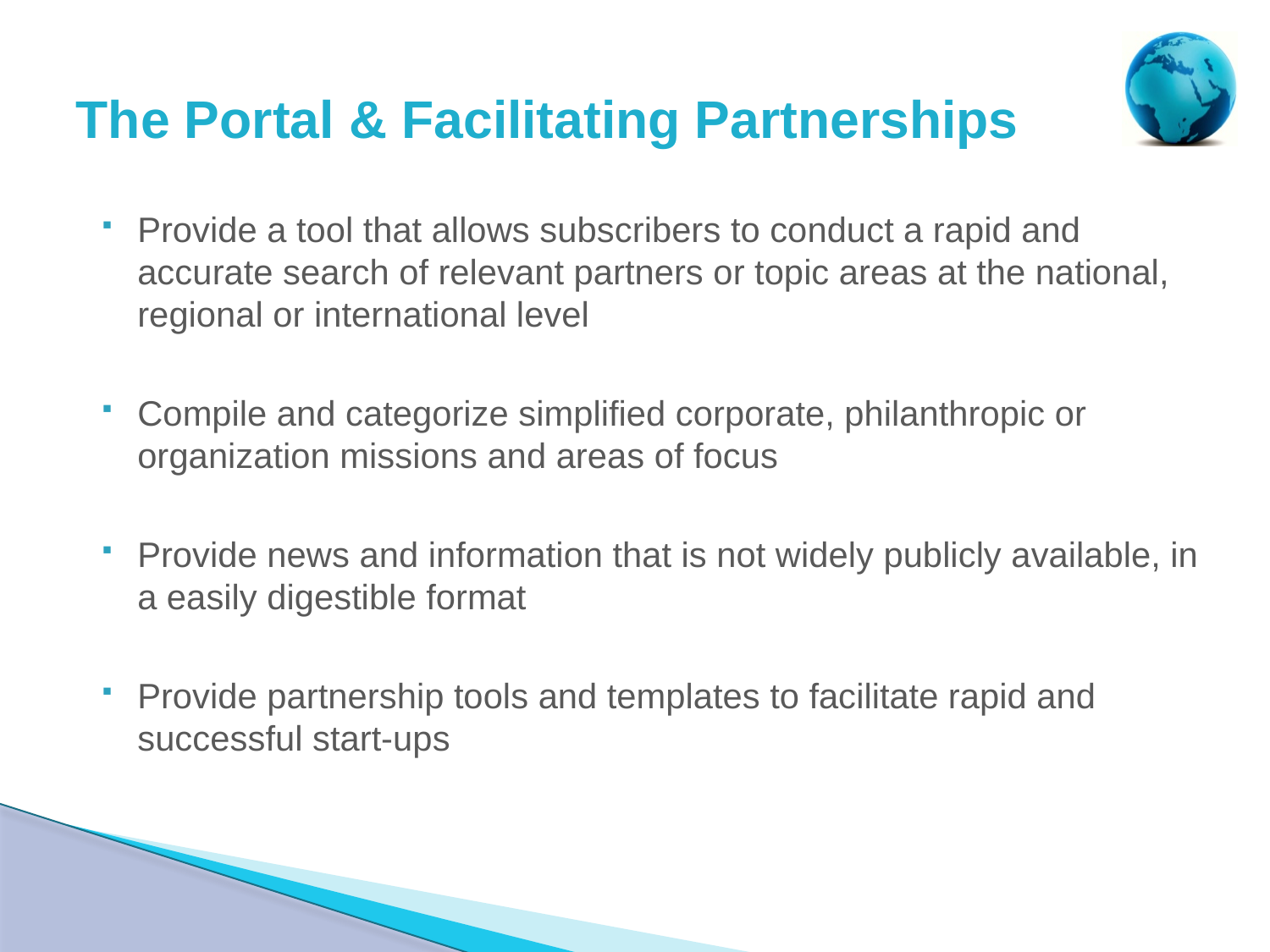

# The Portal & Facilitating Partnerships
Provide a tool that allows subscribers to conduct a rapid and accurate search of relevant partners or topic areas at the national, regional or international level

Compile and categorize simplified corporate, philanthropic or organization missions and areas of focus

Provide news and information that is not widely publicly available, in a easily digestible format

Provide partnership tools and templates to facilitate rapid and successful start-ups

56